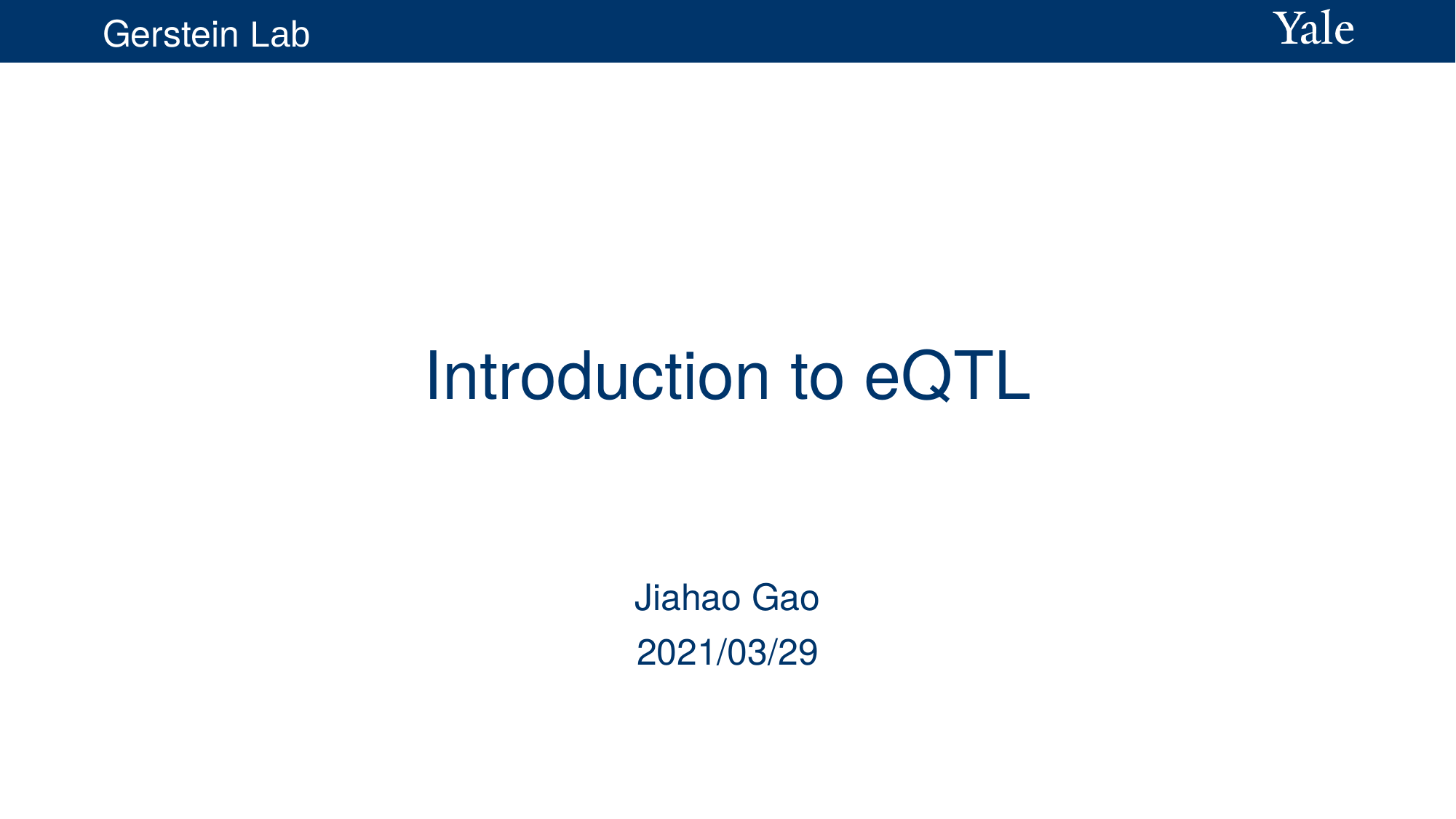

# Introduction to eQTL
Jiahao Gao
2021/03/29